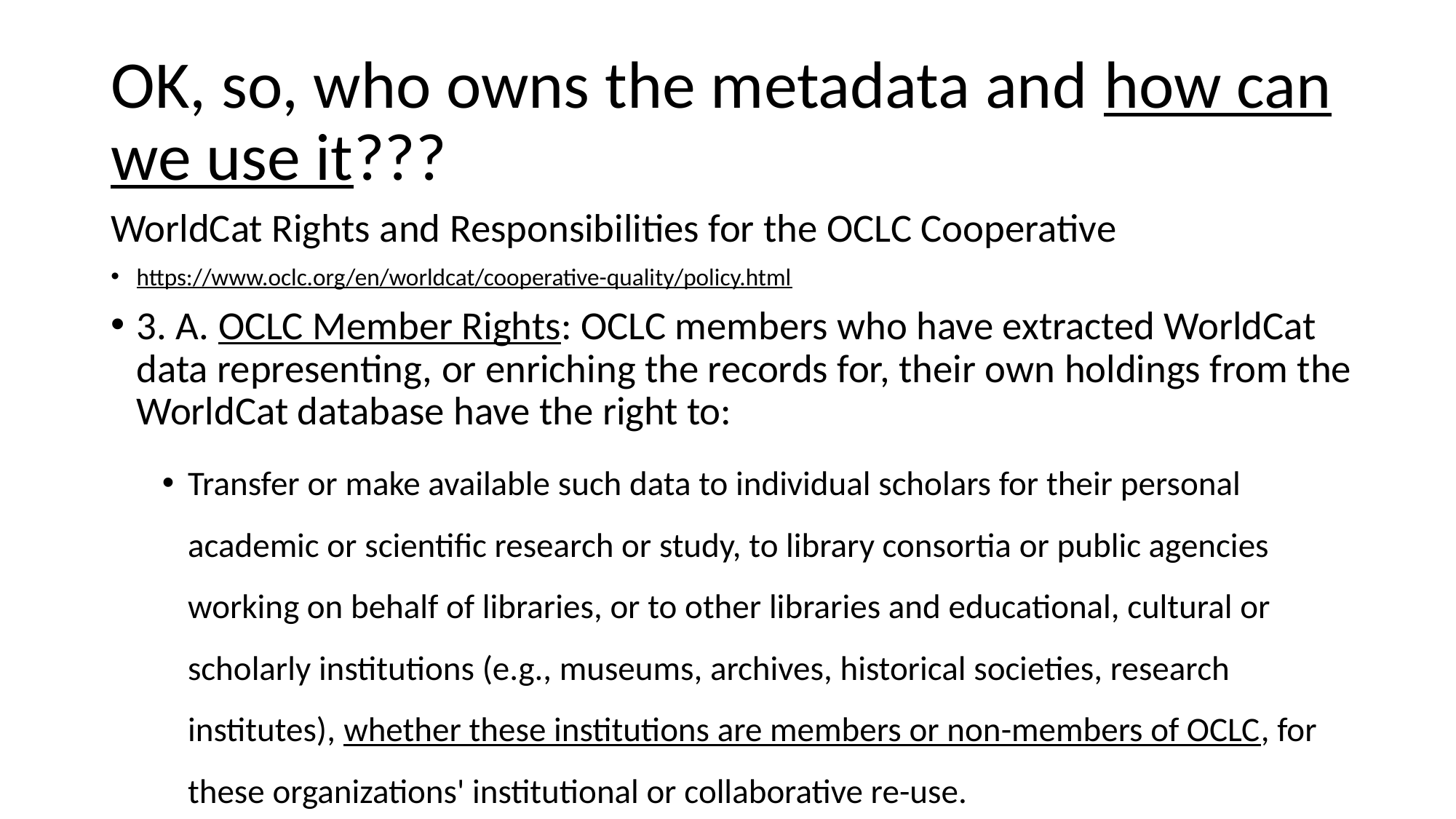

# OK, so, who owns the metadata and how can we use it???
WorldCat Rights and Responsibilities for the OCLC Cooperative
https://www.oclc.org/en/worldcat/cooperative-quality/policy.html
3. A. OCLC Member Rights: OCLC members who have extracted WorldCat data representing, or enriching the records for, their own holdings from the WorldCat database have the right to:
Transfer or make available such data to individual scholars for their personal academic or scientific research or study, to library consortia or public agencies working on behalf of libraries, or to other libraries and educational, cultural or scholarly institutions (e.g., museums, archives, historical societies, research institutes), whether these institutions are members or non-members of OCLC, for these organizations' institutional or collaborative re-use.